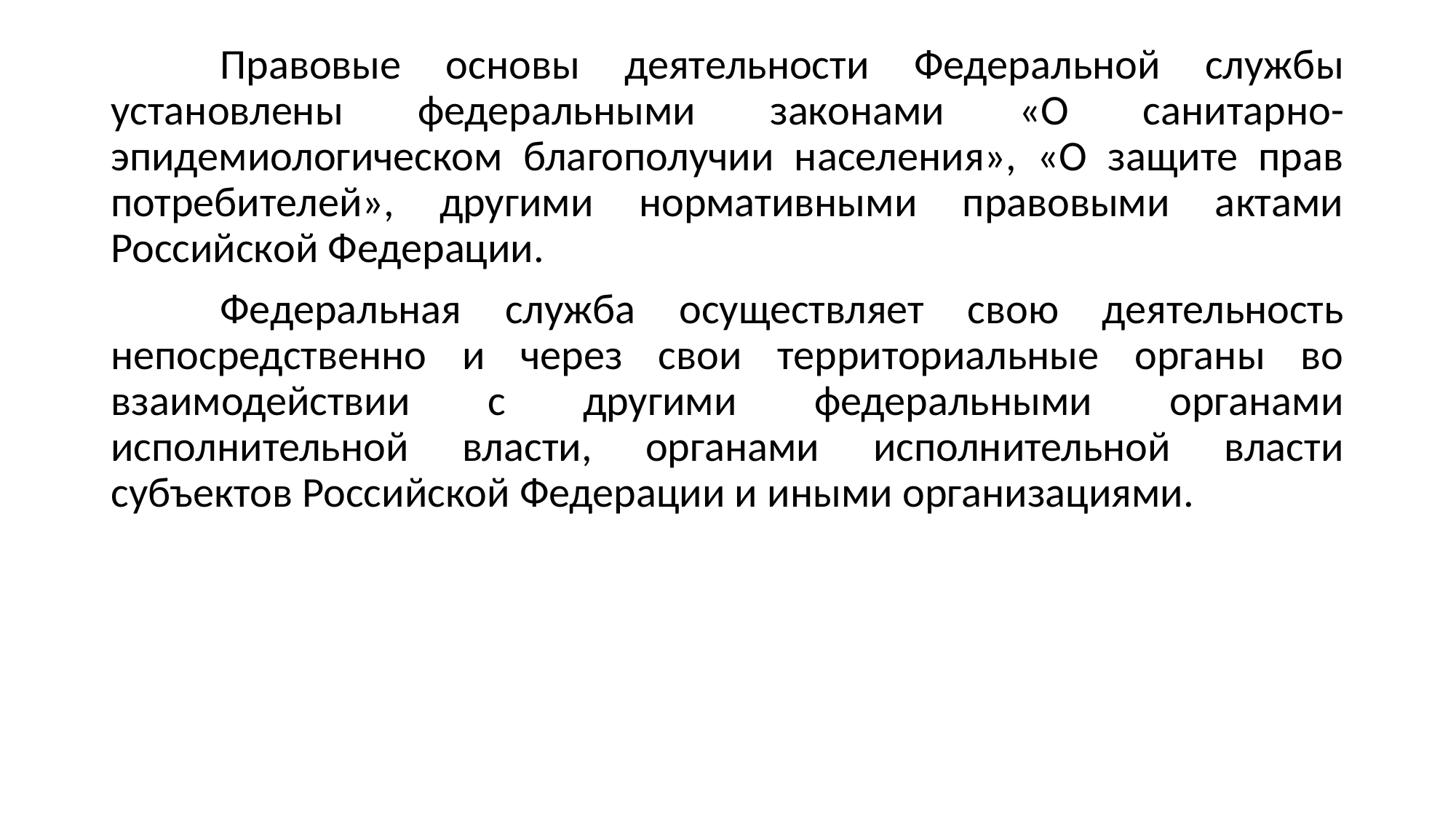

Правовые основы деятельности Федеральной службы установлены федеральными законами «О санитарно-эпидемиологическом благополучии населения», «О защите прав потребителей», другими нормативными правовыми актами Российской Федерации.
	Федеральная служба осуществляет свою деятельность непосредственно и через свои территориальные органы во взаимодействии с другими федеральными органами исполнительной власти, органами исполнительной власти субъектов Российской Федерации и иными организациями.